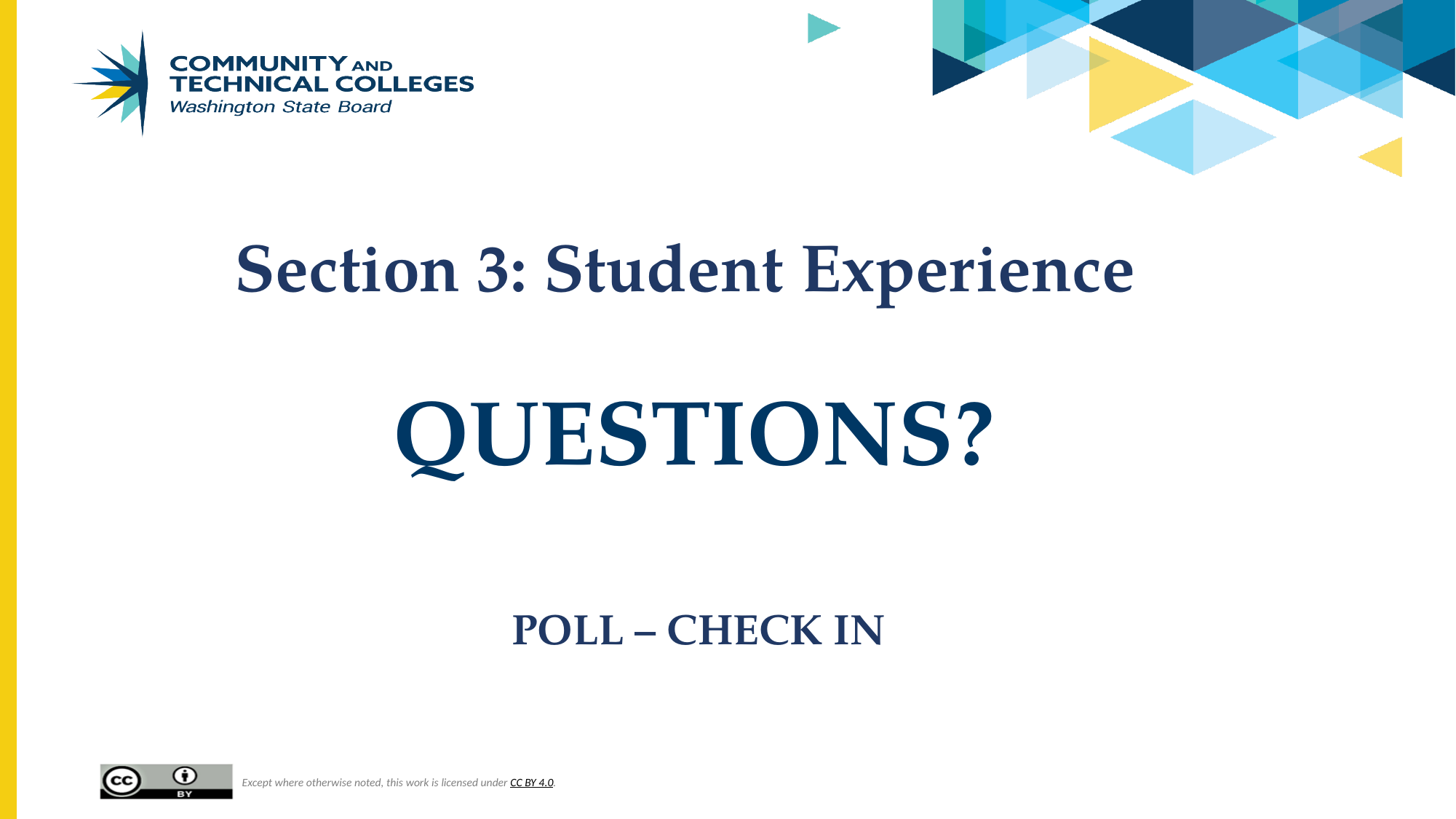

# Questions?
Section 3: Student Experience
POLL – CHECK IN